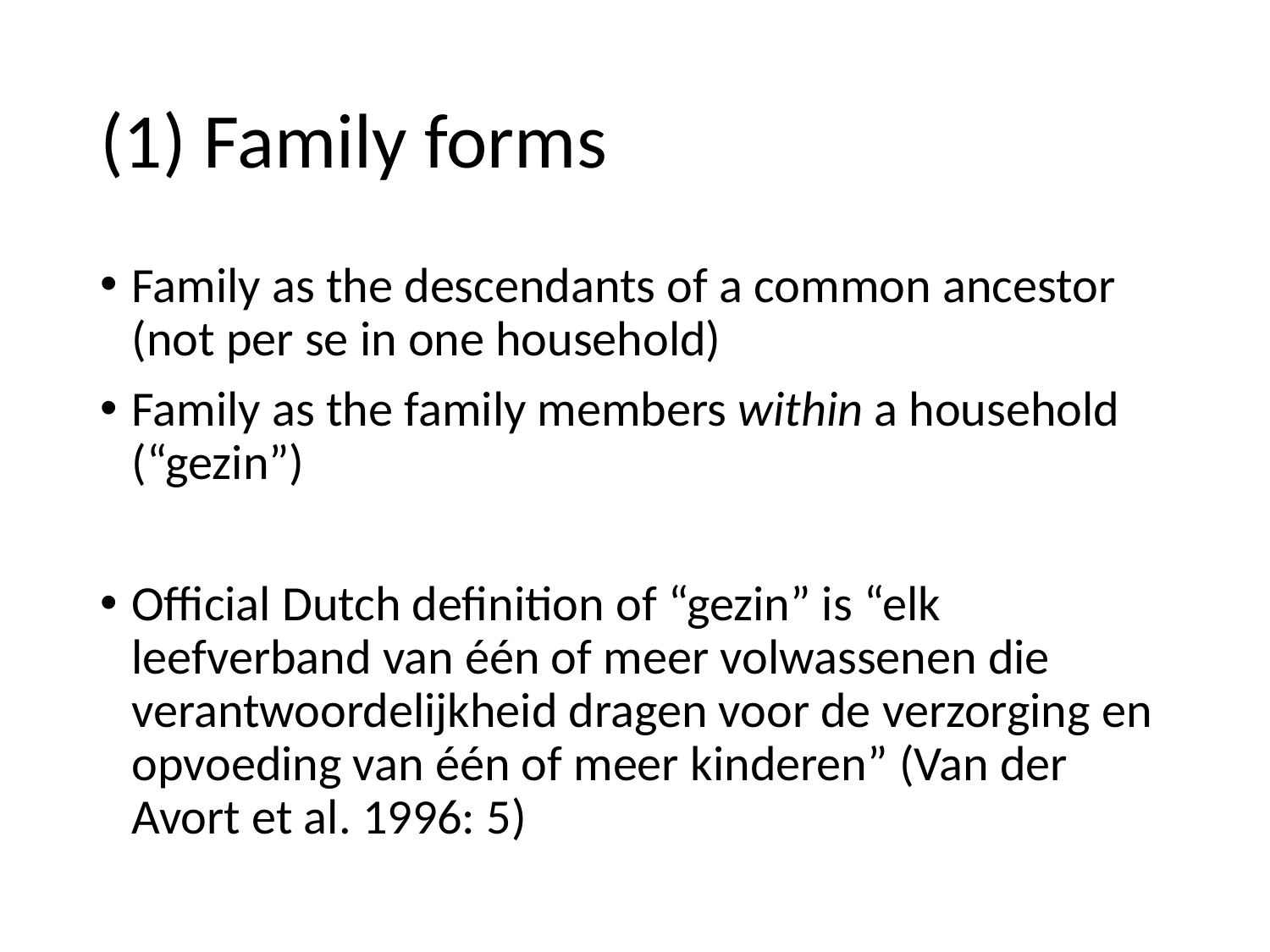

# (1) Family forms
Family as the descendants of a common ancestor (not per se in one household)
Family as the family members within a household (“gezin”)

Official Dutch definition of “gezin” is “elk leefverband van één of meer volwassenen die verantwoordelijkheid dragen voor de verzorging en opvoeding van één of meer kinderen” (Van der Avort et al. 1996: 5)